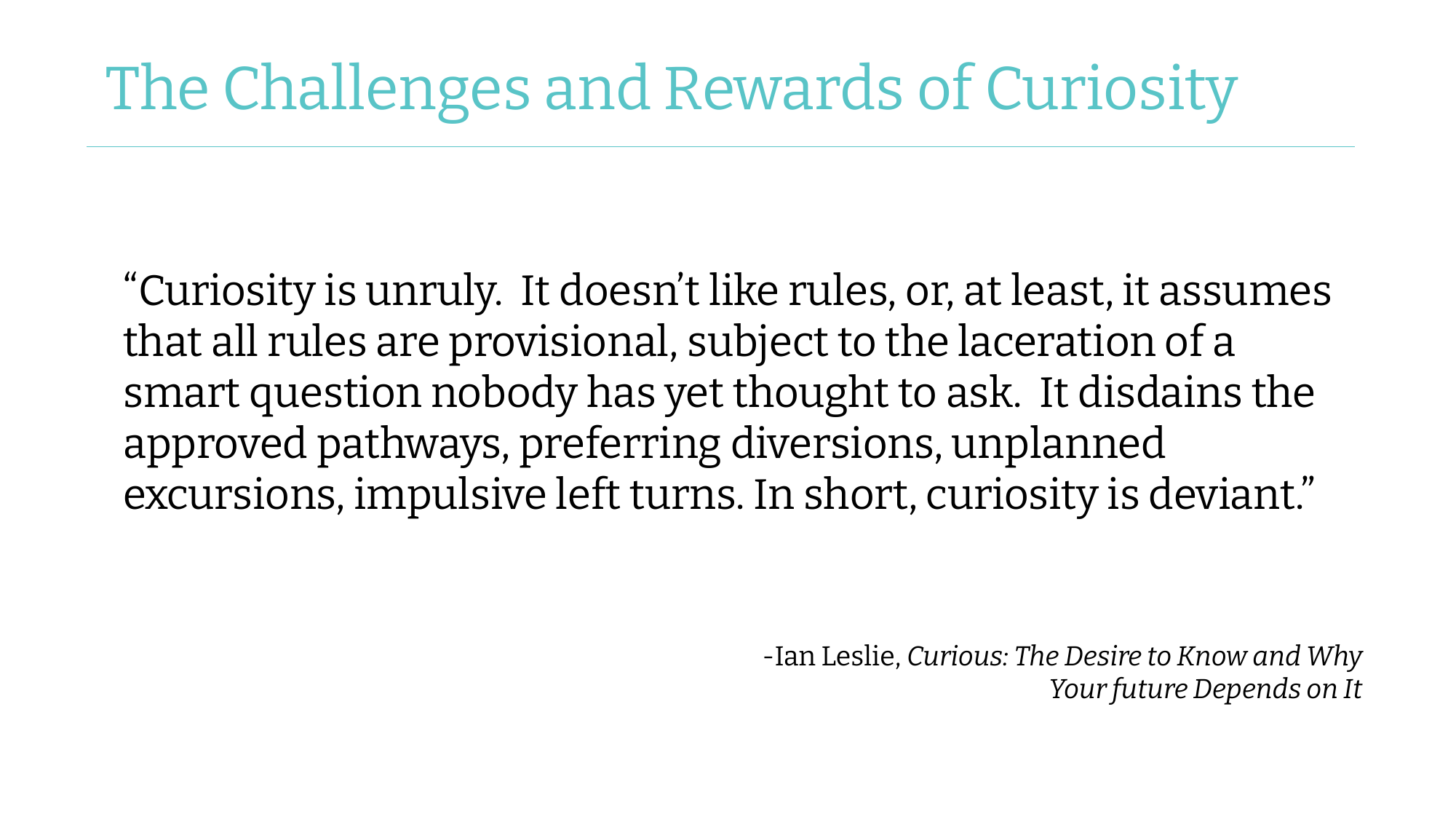

The Challenges and Rewards of Curiosity
“Curiosity is unruly.  It doesn’t like rules, or, at least, it assumes that all rules are provisional, subject to the laceration of a smart question nobody has yet thought to ask.  It disdains the approved pathways, preferring diversions, unplanned excursions, impulsive left turns. In short, curiosity is deviant.”
-Ian Leslie, Curious: The Desire to Know and Why Your future Depends on It